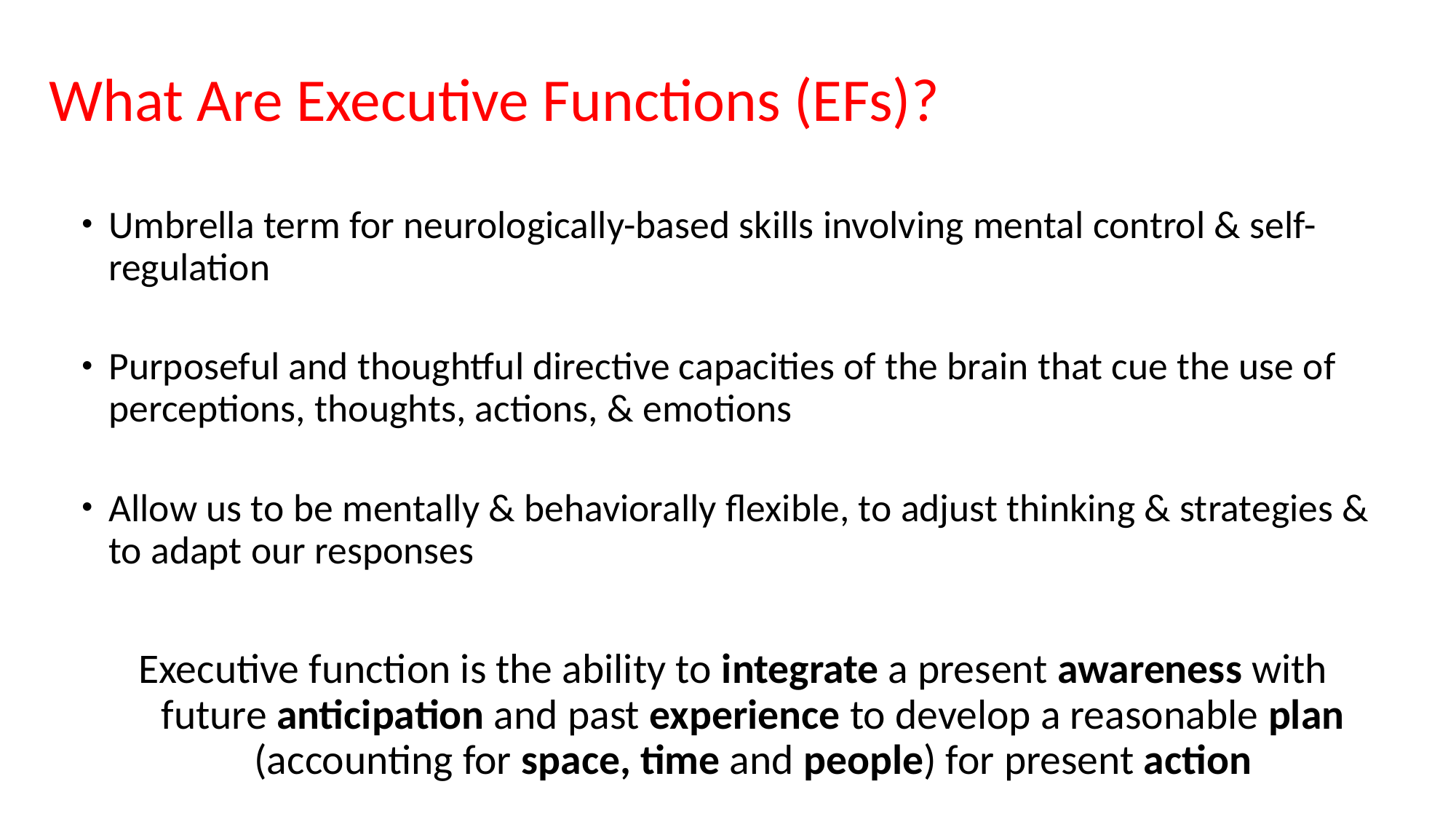

# What Are Executive Functions (EFs)?
Umbrella term for neurologically-based skills involving mental control & self-regulation

Purposeful and thoughtful directive capacities of the brain that cue the use of perceptions, thoughts, actions, & emotions

Allow us to be mentally & behaviorally flexible, to adjust thinking & strategies & to adapt our responses

Executive function is the ability to integrate a present awareness with future anticipation and past experience to develop a reasonable plan (accounting for space, time and people) for present action